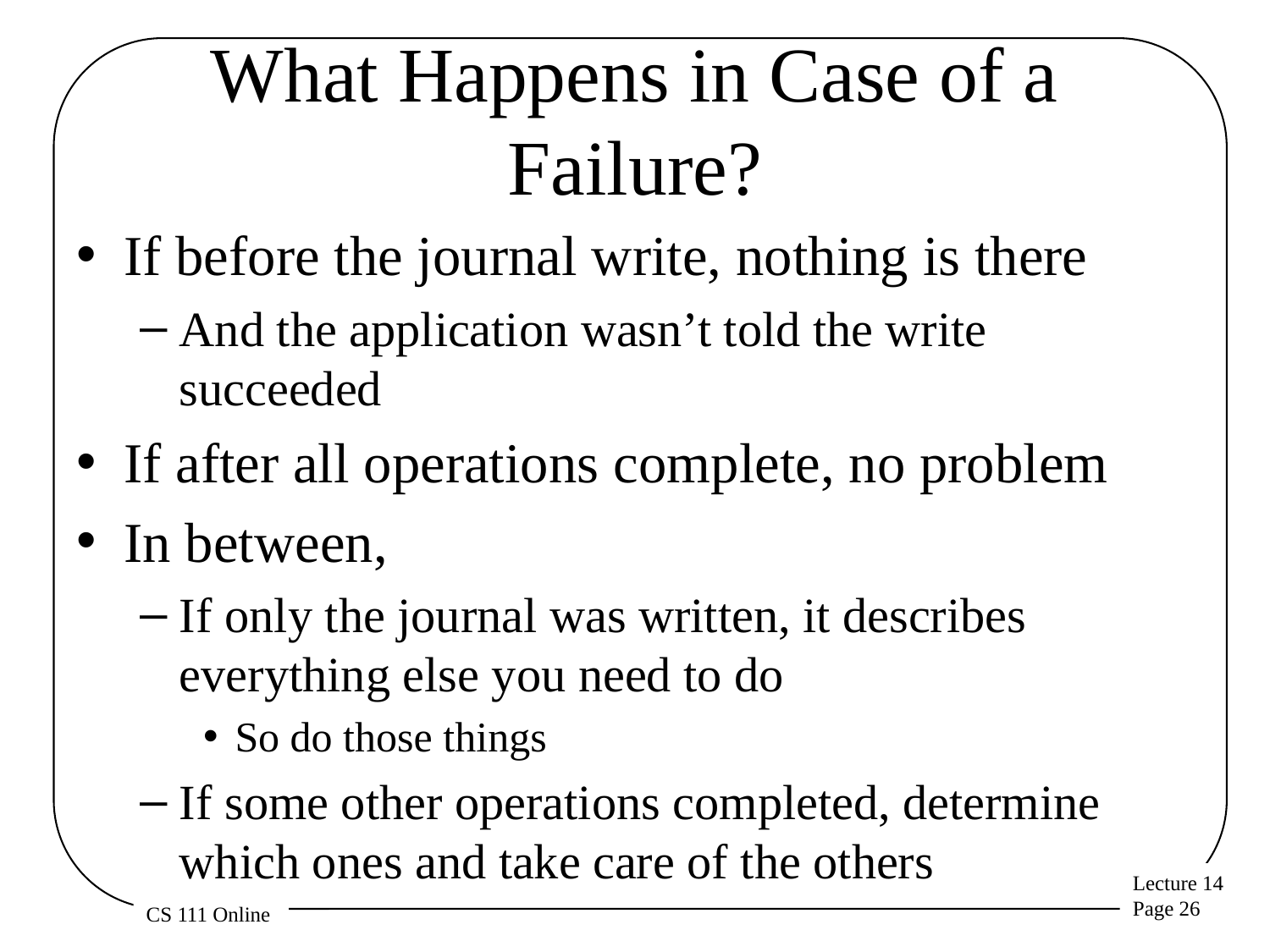

# What Happens in Case of a Failure?
If before the journal write, nothing is there
And the application wasn’t told the write succeeded
If after all operations complete, no problem
In between,
If only the journal was written, it describes everything else you need to do
So do those things
If some other operations completed, determine which ones and take care of the others